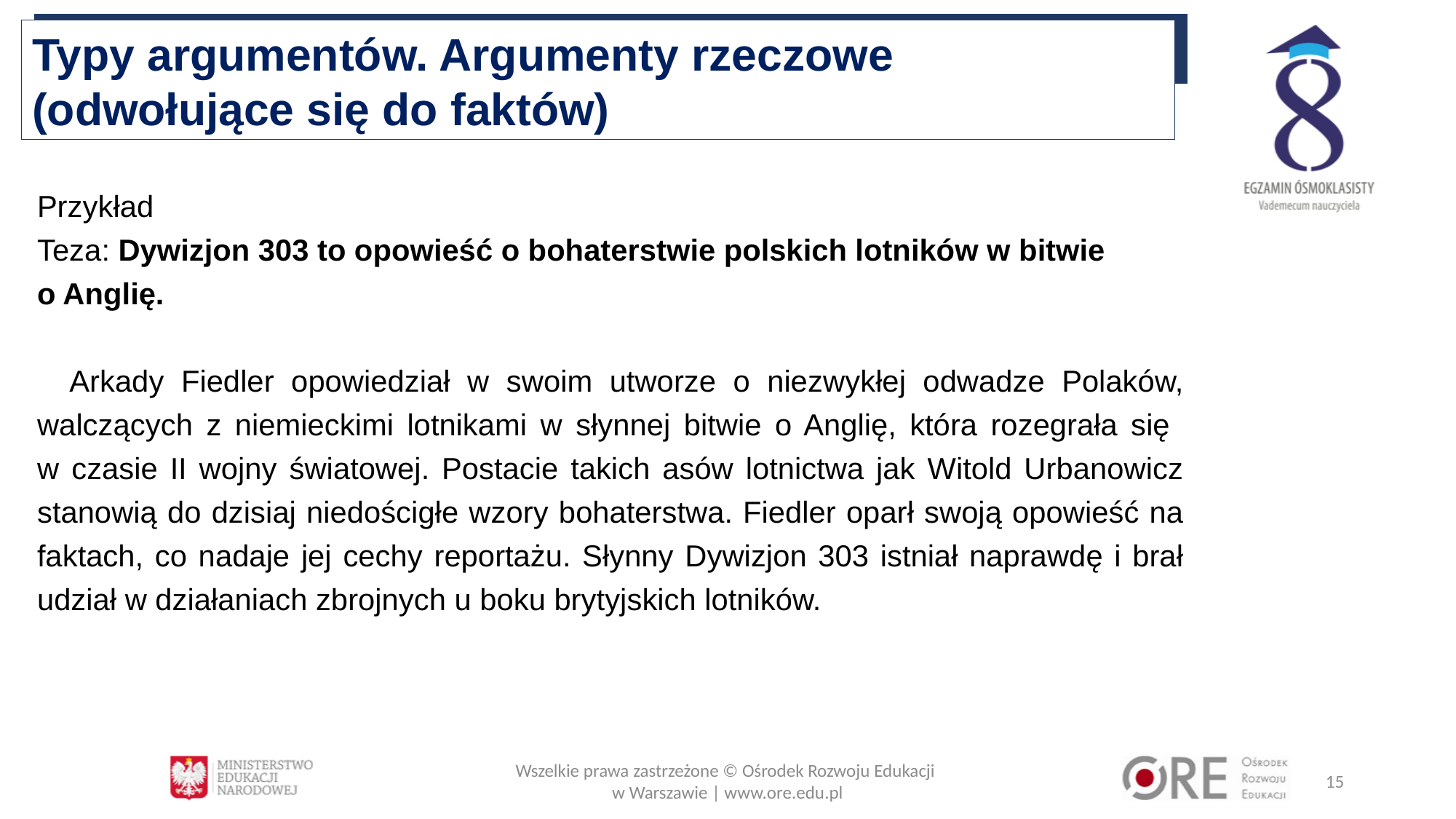

Typy argumentów. Argumenty rzeczowe (odwołujące się do faktów)
Przykład
Teza: Dywizjon 303 to opowieść o bohaterstwie polskich lotników w bitwie
o Anglię.

Arkady Fiedler opowiedział w swoim utworze o niezwykłej odwadze Polaków, walczących z niemieckimi lotnikami w słynnej bitwie o Anglię, która rozegrała się
w czasie II wojny światowej. Postacie takich asów lotnictwa jak Witold Urbanowicz stanowią do dzisiaj niedościgłe wzory bohaterstwa. Fiedler oparł swoją opowieść na faktach, co nadaje jej cechy reportażu. Słynny Dywizjon 303 istniał naprawdę i brał udział w działaniach zbrojnych u boku brytyjskich lotników.
Wszelkie prawa zastrzeżone © Ośrodek Rozwoju Edukacji
w Warszawie | www.ore.edu.pl
15